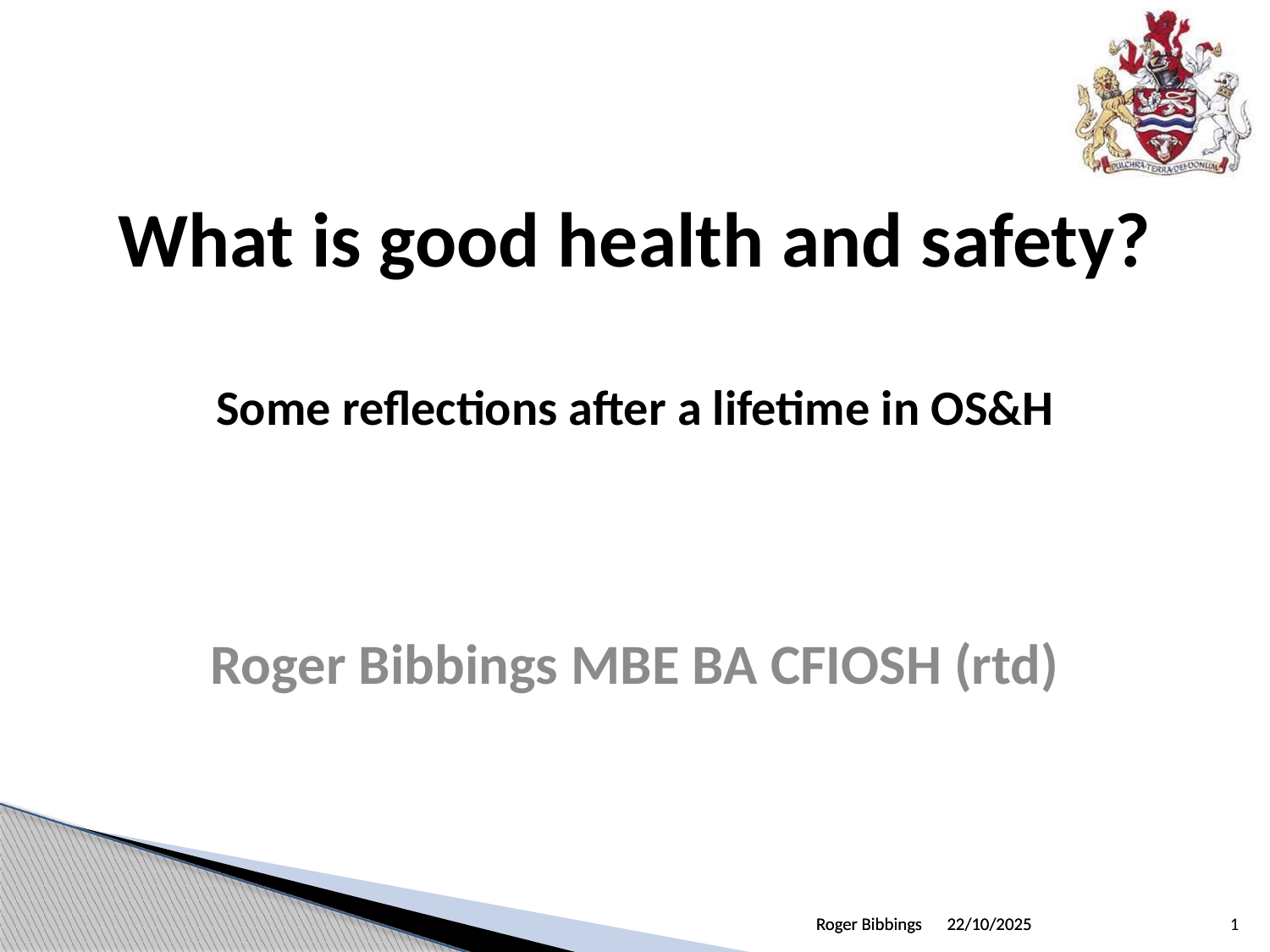

# What is good health and safety? Some reflections after a lifetime in OS&H
Roger Bibbings MBE BA CFIOSH (rtd)